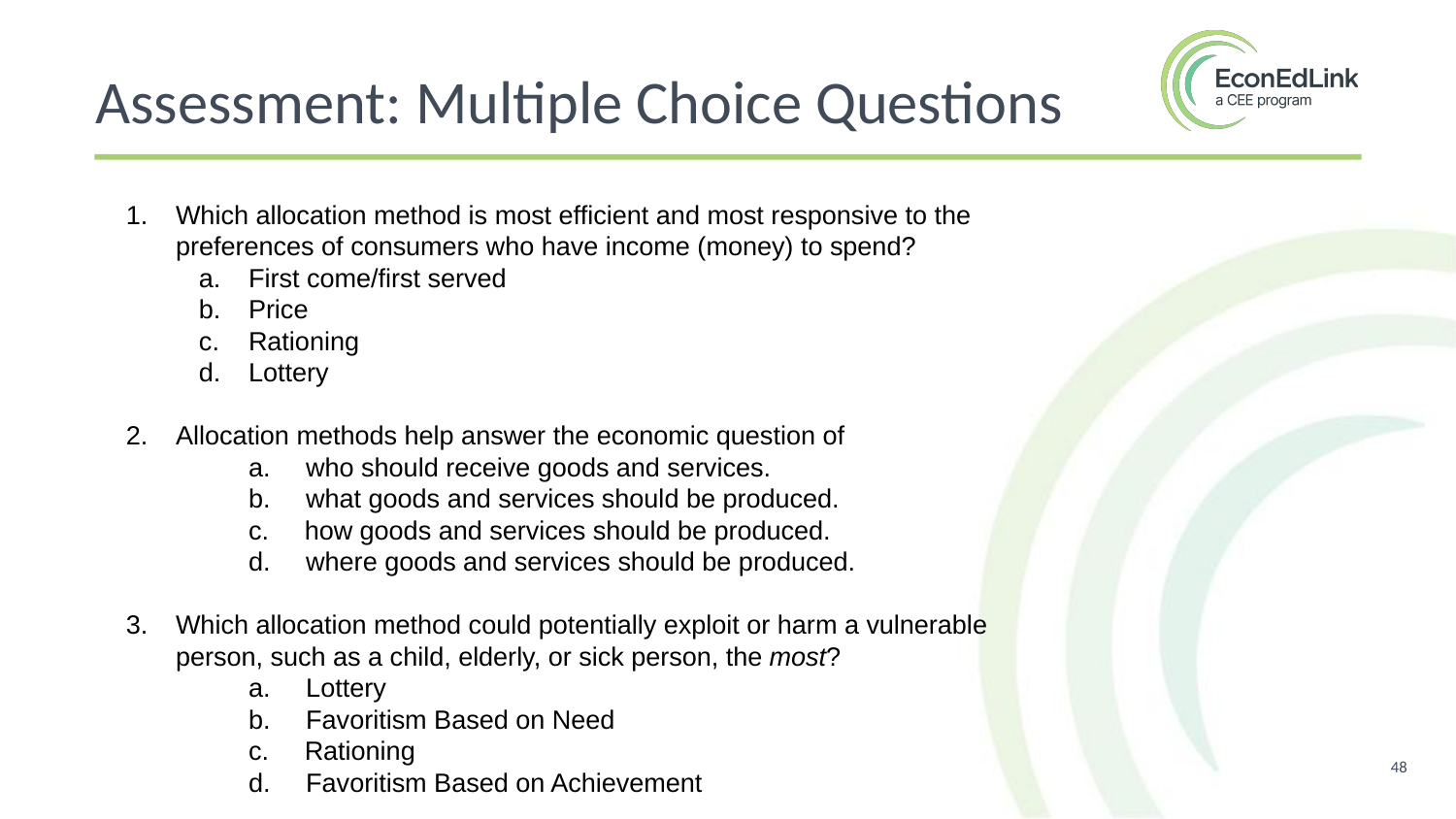

Assessment: Multiple Choice Questions
Which allocation method is most efficient and most responsive to the preferences of consumers who have income (money) to spend?
First come/first served
Price
Rationing
Lottery

Allocation methods help answer the economic question of
a.       who should receive goods and services.
b.       what goods and services should be produced.
c.       how goods and services should be produced.
d.       where goods and services should be produced.

Which allocation method could potentially exploit or harm a vulnerable person, such as a child, elderly, or sick person, the most?
a.       Lottery
b.       Favoritism Based on Need
c.       Rationing
d.       Favoritism Based on Achievement

48